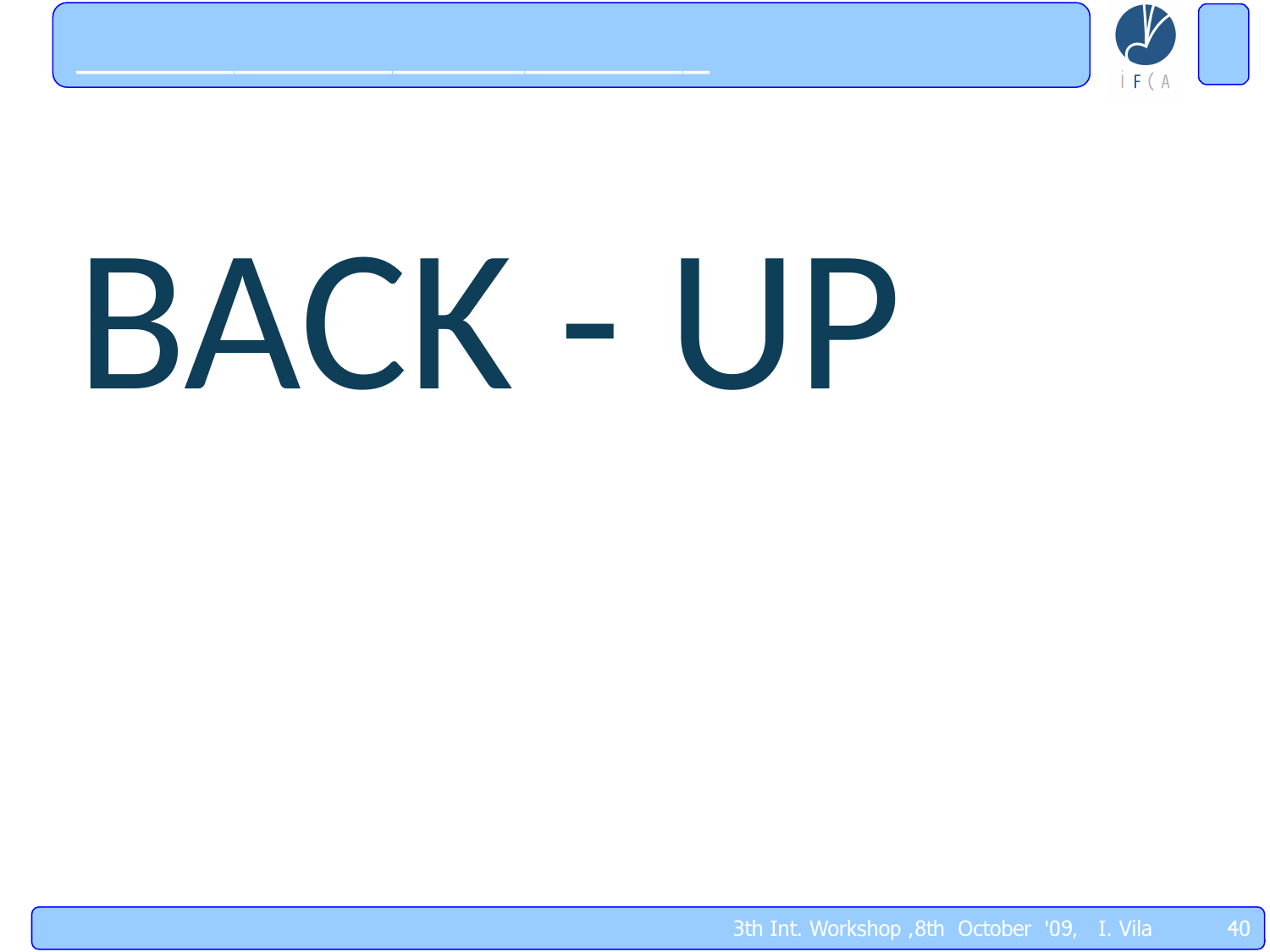

# ________________________
BACK - UP
40
3th Int. Workshop ,8th  October  '09,   I. Vila